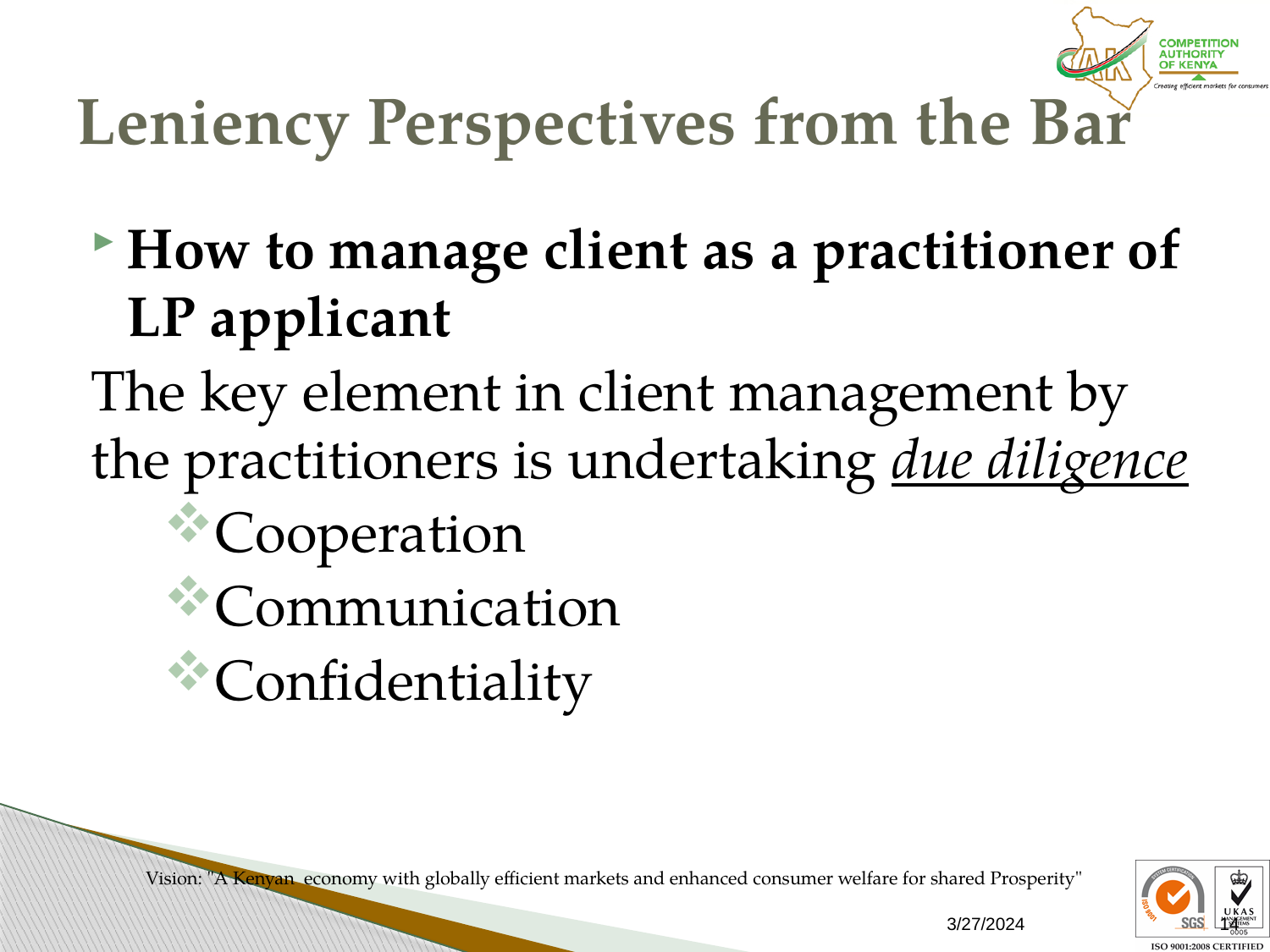

# Leniency Perspectives from the Bar
How to manage client as a practitioner of LP applicant
The key element in client management by the practitioners is undertaking due diligence
Cooperation
Communication
Confidentiality

Vision: "A Kenyan  economy with globally efficient markets and enhanced consumer welfare for shared Prosperity"
3/27/2024
14